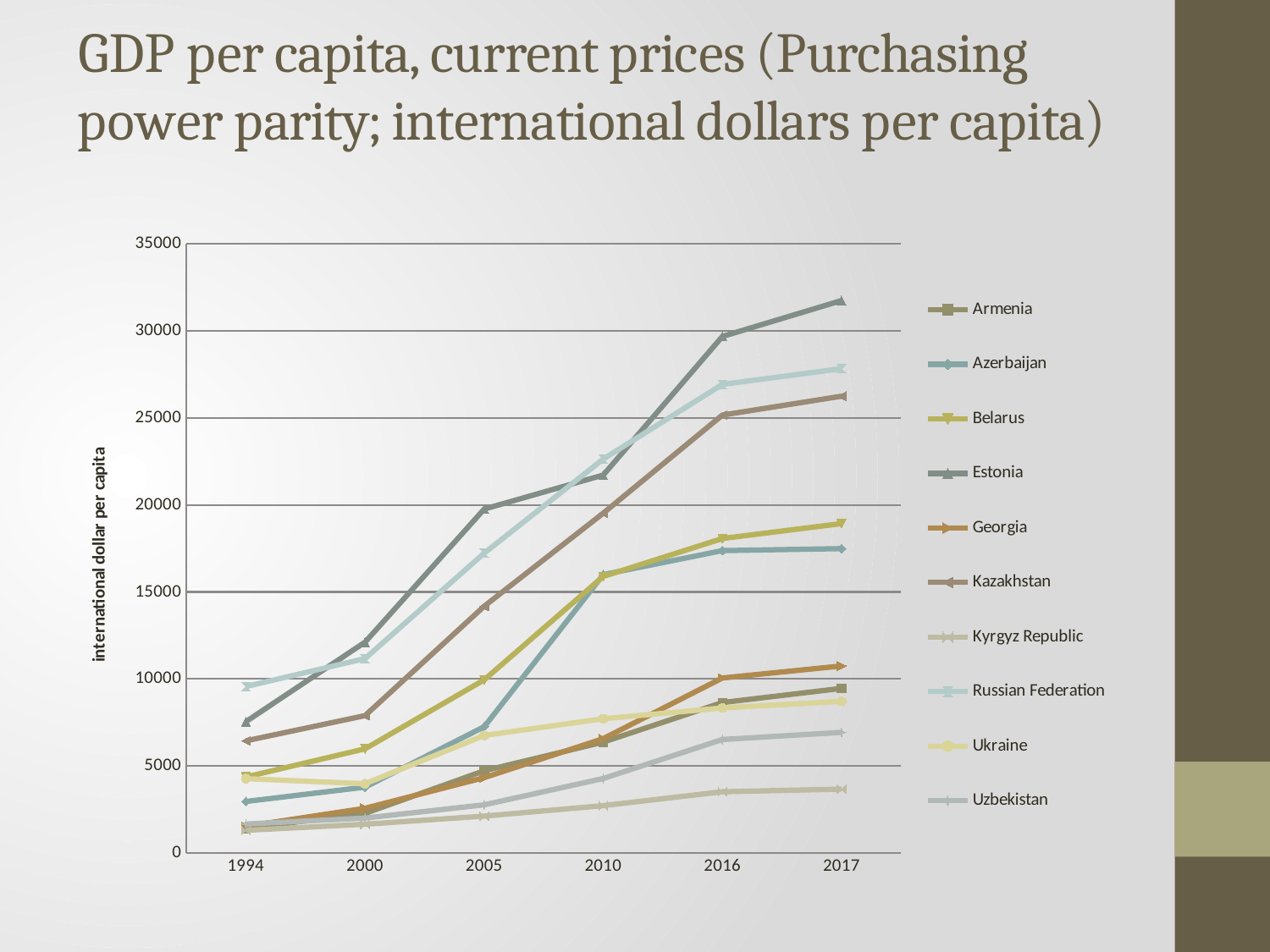

# GDP per capita, current prices (Purchasing power parity; international dollars per capita)

### Chart

| Category | Armenia | Azerbaijan | Belarus | Estonia | Georgia | Kazakhstan | Kyrgyz Republic | Russian Federation | Ukraine | Uzbekistan |
|---|---|---|---|---|---|---|---|---|---|---|
| 1994 | 1406.668 | 2957.715 | 4363.958 | 7542.778 | 1529.784 | 6444.521 | 1300.877 | 9562.799 | 4269.102 | 1660.174 |
| 2000 | 2273.346 | 3781.107 | 5985.239 | 12113.488 | 2567.096 | 7890.101 | 1649.125 | 11169.845 | 3975.704 | 2004.697 |
| 2005 | 4721.849 | 7252.158 | 9948.667 | 19764.626 | 4328.042 | 14178.082 | 2115.87 | 17231.533 | 6750.262 | 2763.973 |
| 2010 | 6370.175 | 15994.601 | 15890.096 | 21721.217 | 6568.292 | 19530.312 | 2718.906 | 22639.285 | 7712.059 | 4277.14 |
| 2016 | 8643.199 | 17377.589 | 18074.278 | 29684.604 | 10053.446 | 25167.387 | 3516.978 | 26930.043 | 8330.688 | 6519.177 |
| 2017 | 9455.943 | 17492.359 | 18930.845 | 31749.522 | 10747.053 | 26252.074 | 3667.453 | 27834.093 | 8712.979 | 6928.907 |